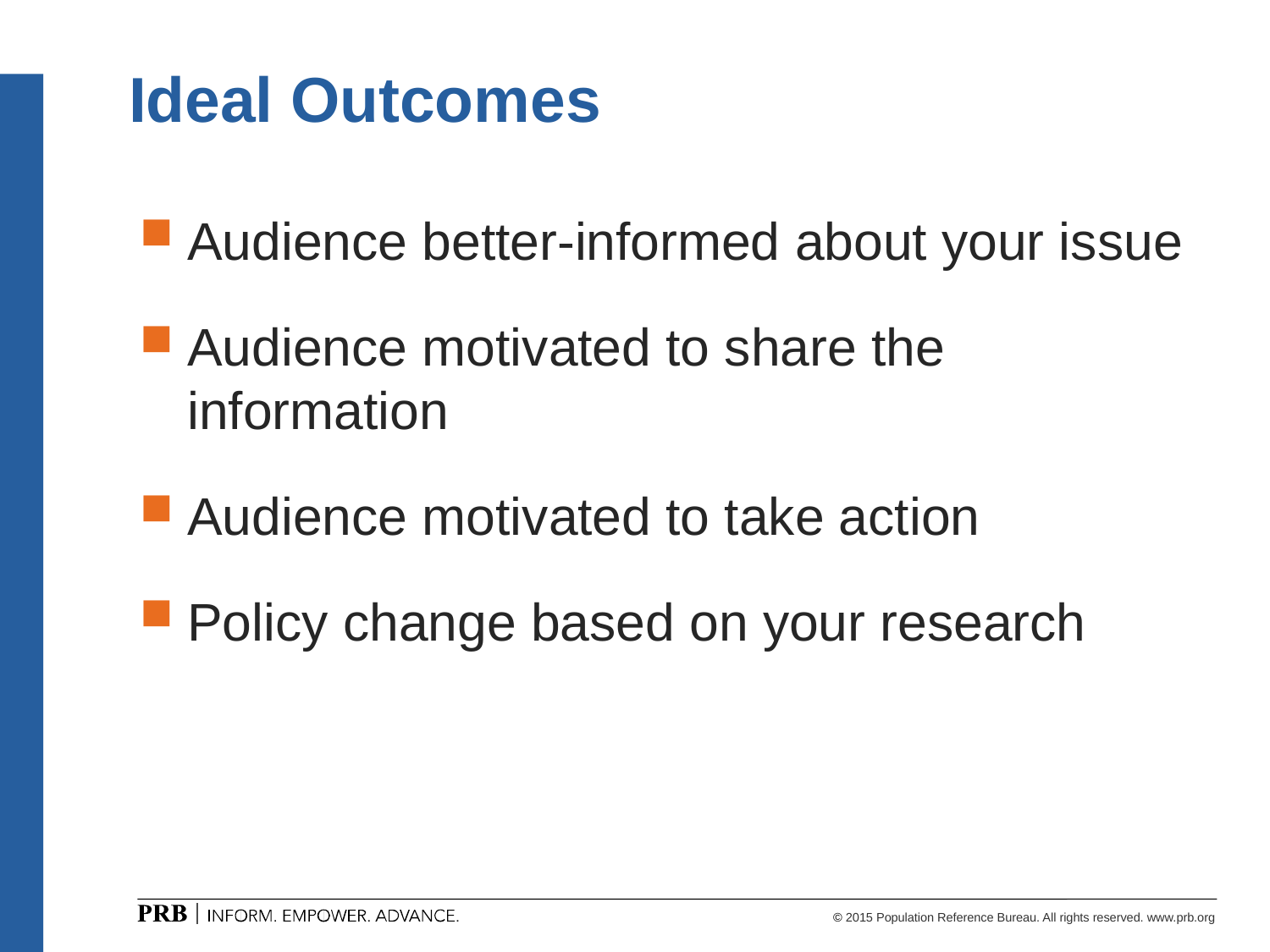

# Ideal Outcomes
Audience better-informed about your issue
Audience motivated to share the information
Audience motivated to take action
Policy change based on your research